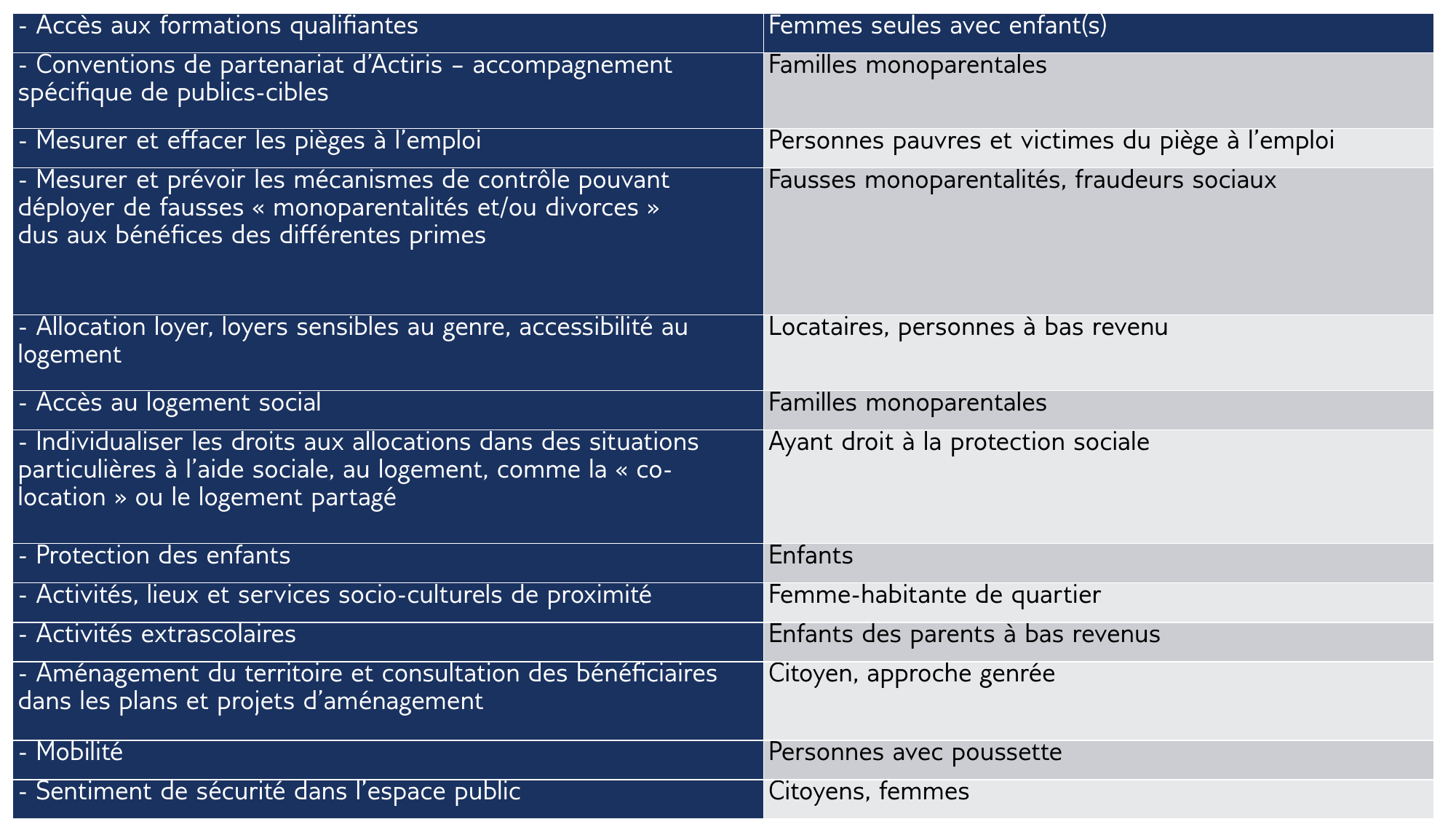

| - Accès aux formations qualifiantes | Femmes seules avec enfant(s) |
| --- | --- |
| - Conventions de partenariat d’Actiris – accompagnement spécifique de publics-cibles | Familles monoparentales |
| - Mesurer et effacer les pièges à l’emploi | Personnes pauvres et victimes du piège à l’emploi |
| - Mesurer et prévoir les mécanismes de contrôle pouvant déployer de fausses « monoparentalités et/ou divorces » dus aux bénéfices des différentes primes | Fausses monoparentalités, fraudeurs sociaux |
| - Allocation loyer, loyers sensibles au genre, accessibilité au logement | Locataires, personnes à bas revenu |
| - Accès au logement social | Familles monoparentales |
| - Individualiser les droits aux allocations dans des situations particulières à l’aide sociale, au logement, comme la « co-location » ou le logement partagé | Ayant droit à la protection sociale |
| - Protection des enfants | Enfants |
| - Activités, lieux et services socio-culturels de proximité | Femme-habitante de quartier |
| - Activités extrascolaires | Enfants des parents à bas revenus |
| - Aménagement du territoire et consultation des bénéficiaires dans les plans et projets d’aménagement | Citoyen, approche genrée |
| - Mobilité | Personnes avec poussette |
| - Sentiment de sécurité dans l’espace public | Citoyens, femmes |
#